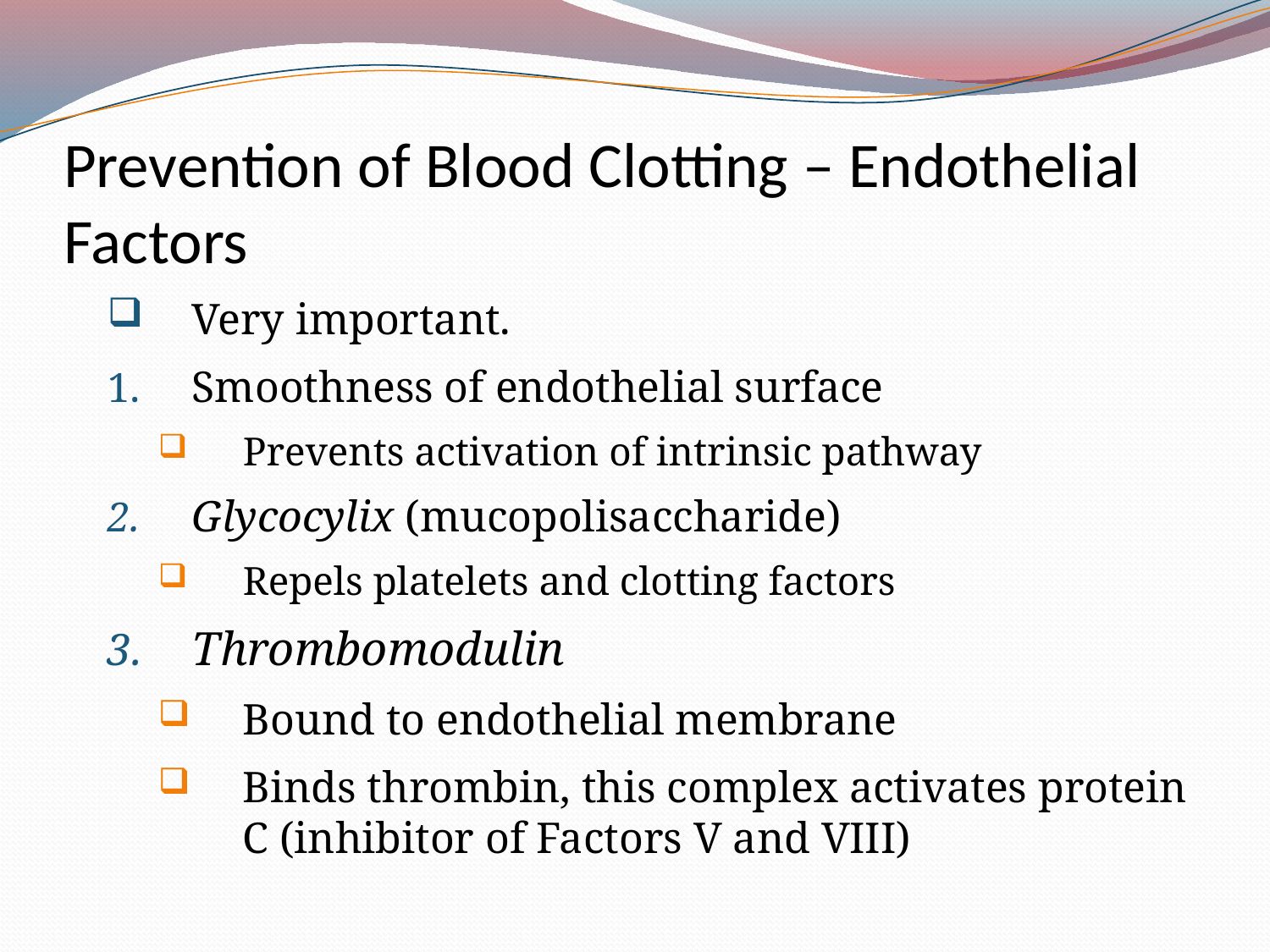

# Prevention of Blood Clotting – Endothelial Factors
Very important.
Smoothness of endothelial surface
Prevents activation of intrinsic pathway
Glycocylix (mucopolisaccharide)
Repels platelets and clotting factors
Thrombomodulin
Bound to endothelial membrane
Binds thrombin, this complex activates protein C (inhibitor of Factors V and VIII)